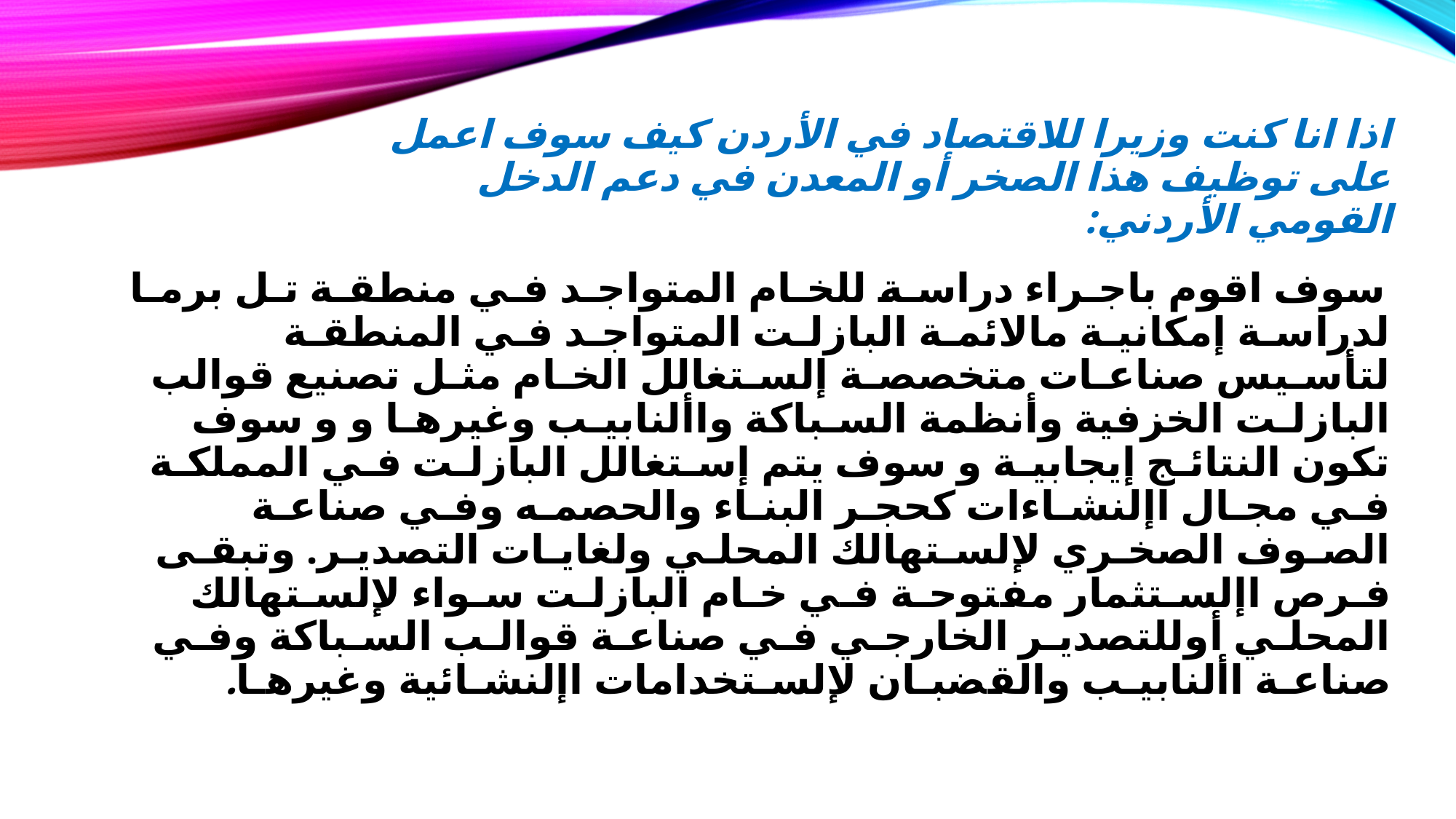

# اذا انا كنت وزيرا للاقتصاد في الأردن كيف سوف اعمل على توظيف هذا الصخر أو المعدن في دعم الدخل القومي الأردني:
 سوف اقوم باجـراء دراسـة للخـام المتواجـد فـي منطقـة تـل برمـا لدراسـة إمكانيـة مالائمـة البازلـت المتواجـد فـي المنطقـة لتأسـيس صناعـات متخصصـة إلسـتغالل الخـام مثـل تصنيع قوالب البازلـت الخزفية وأنظمة السـباكة واألنابيـب وغيرهـا و و سوف تكون النتائـج إيجابيـة و سوف يتم إسـتغالل البازلـت فـي المملكـة فـي مجـال اإلنشـاءات كحجـر البنـاء والحصمـه وفـي صناعـة الصـوف الصخـري لإلسـتهالك المحلـي ولغايـات التصديـر. وتبقـى فـرص اإلسـتثمار مفتوحـة فـي خـام البازلـت سـواء لإلسـتهالك المحلـي أوللتصديـر الخارجـي فـي صناعـة قوالـب السـباكة وفـي صناعـة األنابيـب والقضبـان لإلسـتخدامات اإلنشـائية وغيرهـا.